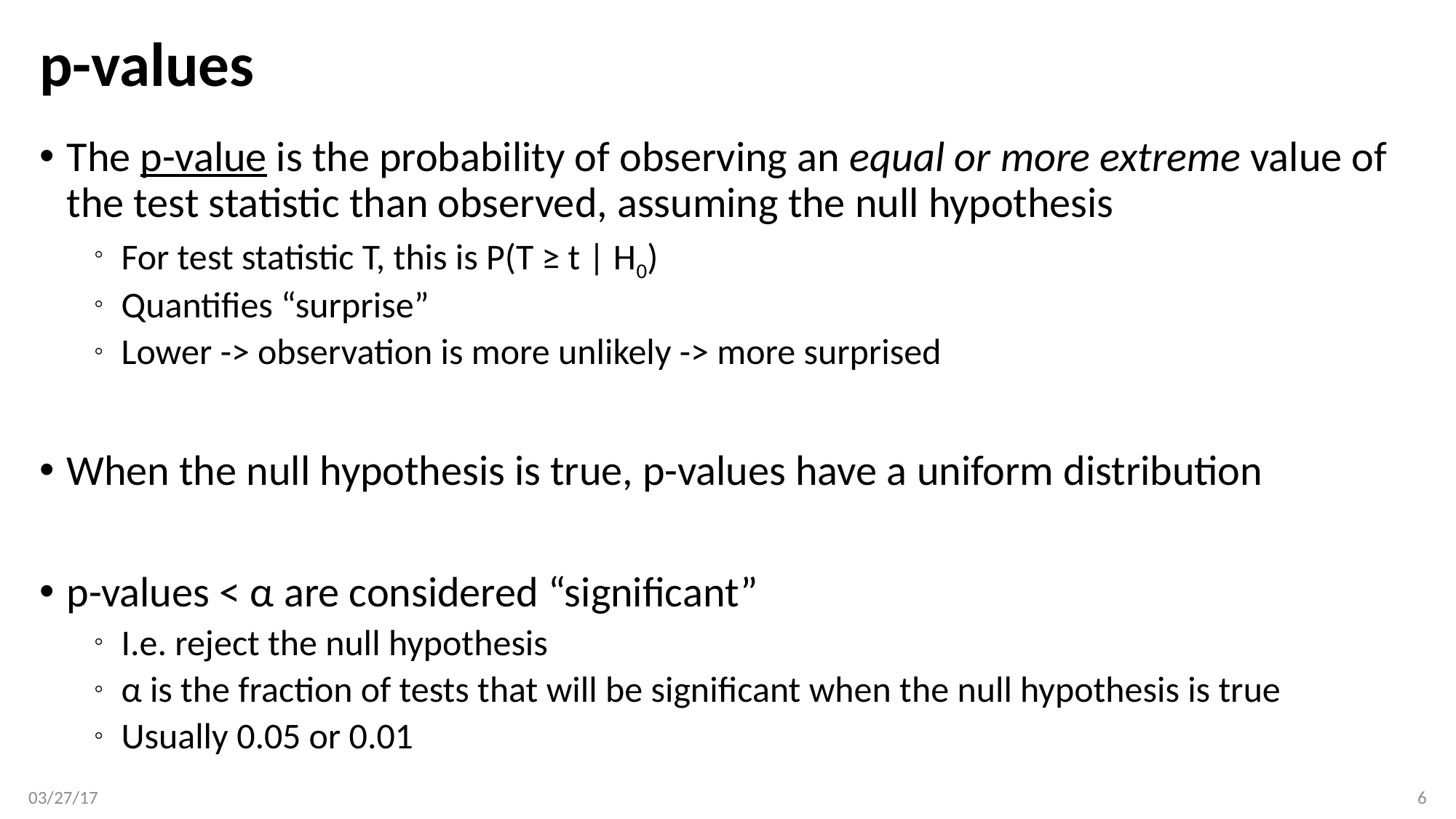

# p-values
The p-value is the probability of observing an equal or more extreme value of the test statistic than observed, assuming the null hypothesis
For test statistic T, this is P(T ≥ t | H0)
Quantifies “surprise”
Lower -> observation is more unlikely -> more surprised

When the null hypothesis is true, p-values have a uniform distribution

p-values < α are considered “significant”
I.e. reject the null hypothesis
α is the fraction of tests that will be significant when the null hypothesis is true
Usually 0.05 or 0.01

03/27/17
6